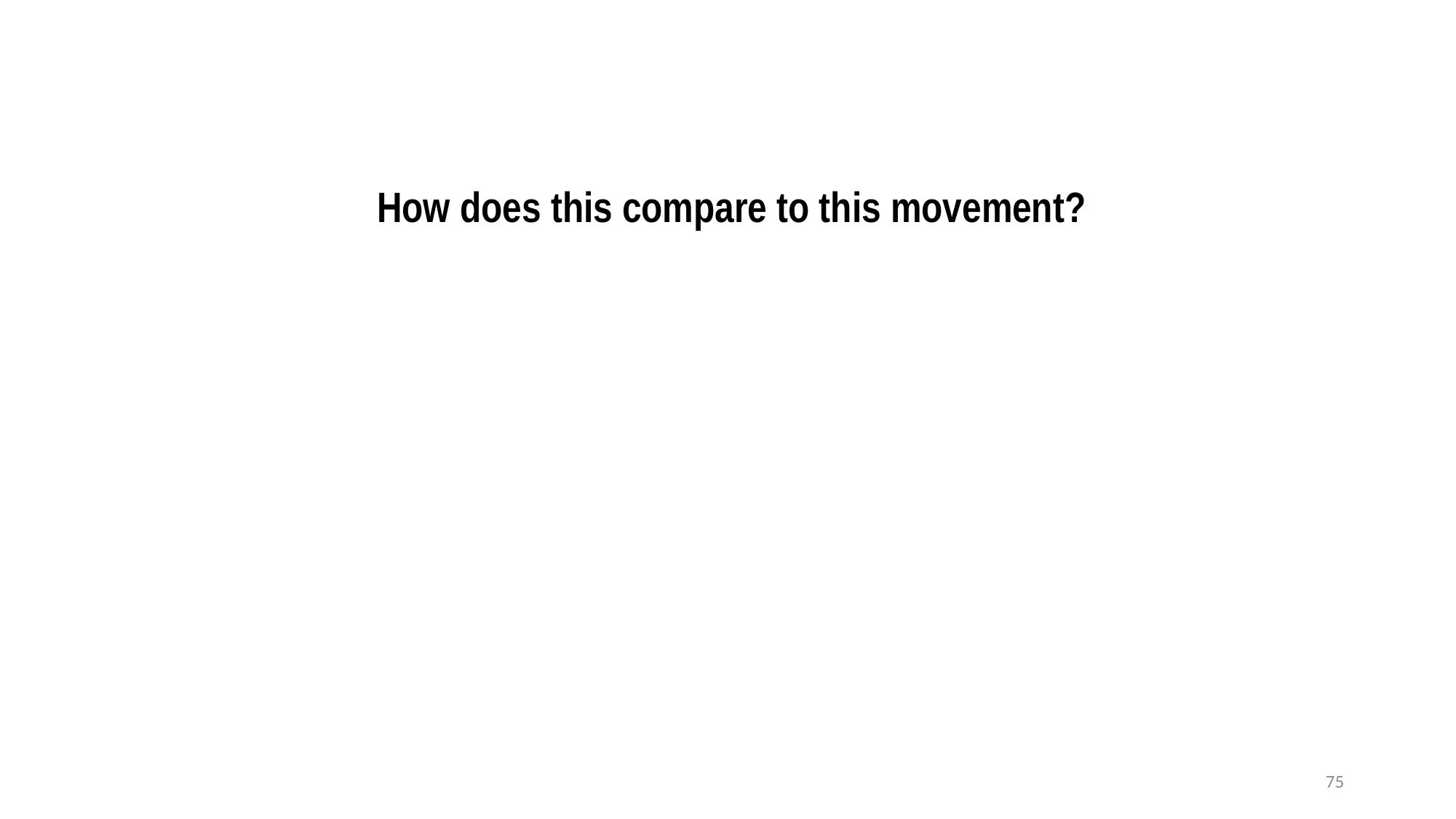

How does this compare to this movement?
75